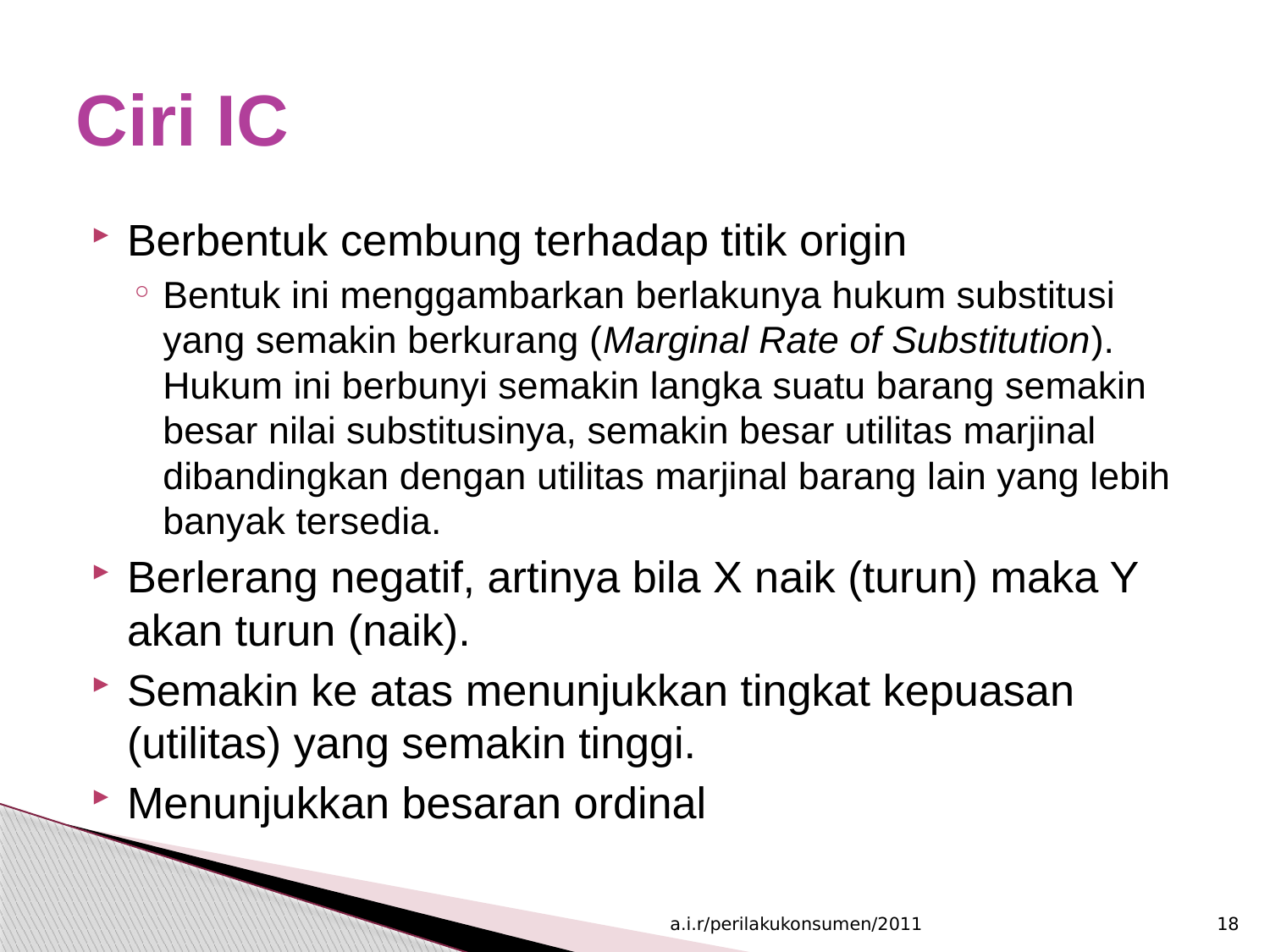

# Ciri IC
Berbentuk cembung terhadap titik origin
Bentuk ini menggambarkan berlakunya hukum substitusi yang semakin berkurang (Marginal Rate of Substitution). Hukum ini berbunyi semakin langka suatu barang semakin besar nilai substitusinya, semakin besar utilitas marjinal dibandingkan dengan utilitas marjinal barang lain yang lebih banyak tersedia.
Berlerang negatif, artinya bila X naik (turun) maka Y akan turun (naik).
Semakin ke atas menunjukkan tingkat kepuasan (utilitas) yang semakin tinggi.
Menunjukkan besaran ordinal
a.i.r/perilakukonsumen/2011
18